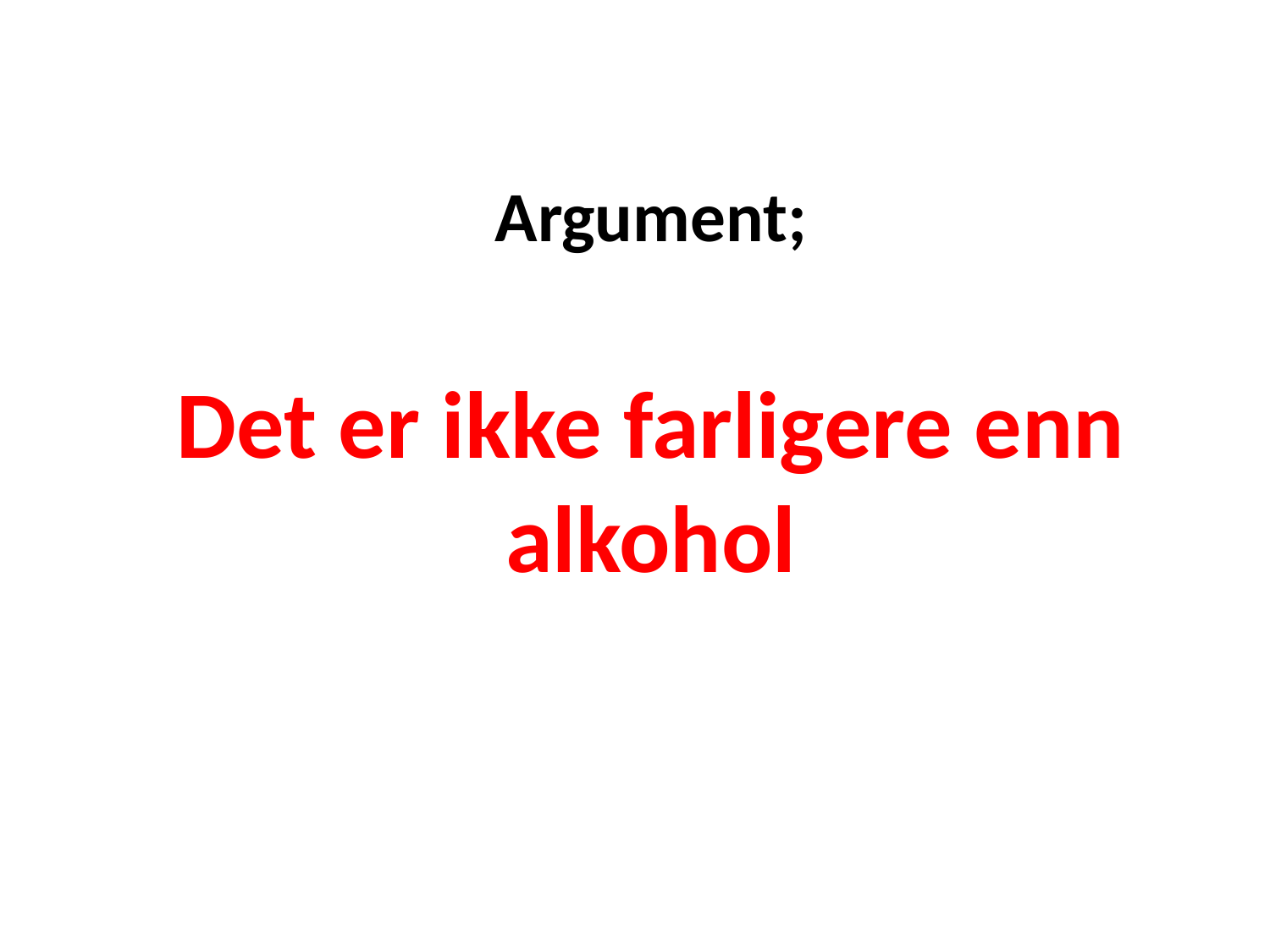

Argument;

Det er ikke farligere enn alkohol